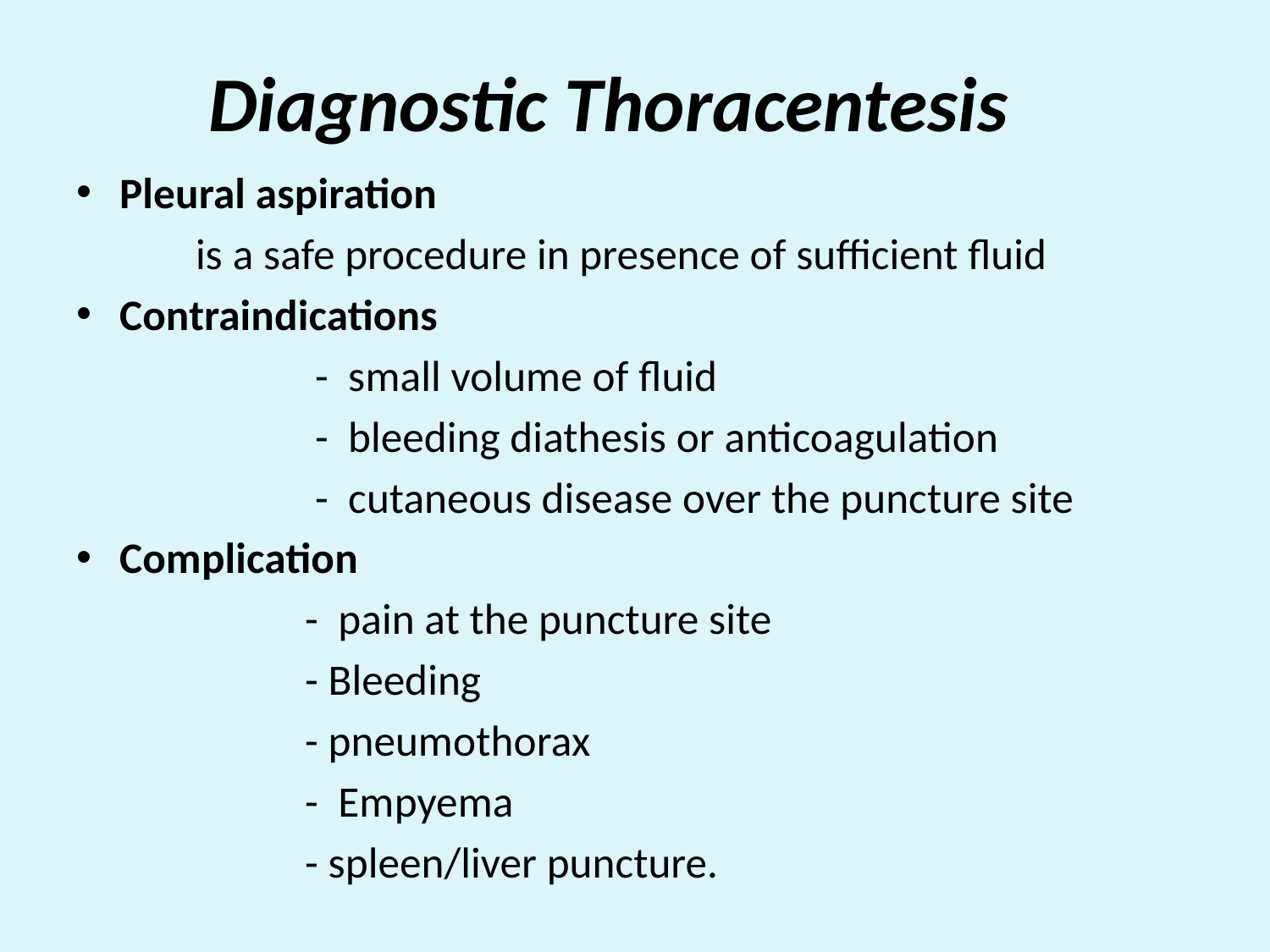

# Diagnostic Thoracentesis
Pleural aspiration
            is a safe procedure in presence of sufficient fluid
Contraindications
                        -  small volume of fluid
                        -  bleeding diathesis or anticoagulation
                        -  cutaneous disease over the puncture site
Complication
                       -  pain at the puncture site
                       - Bleeding
                       - pneumothorax
                       -  Empyema
                       - spleen/liver puncture.